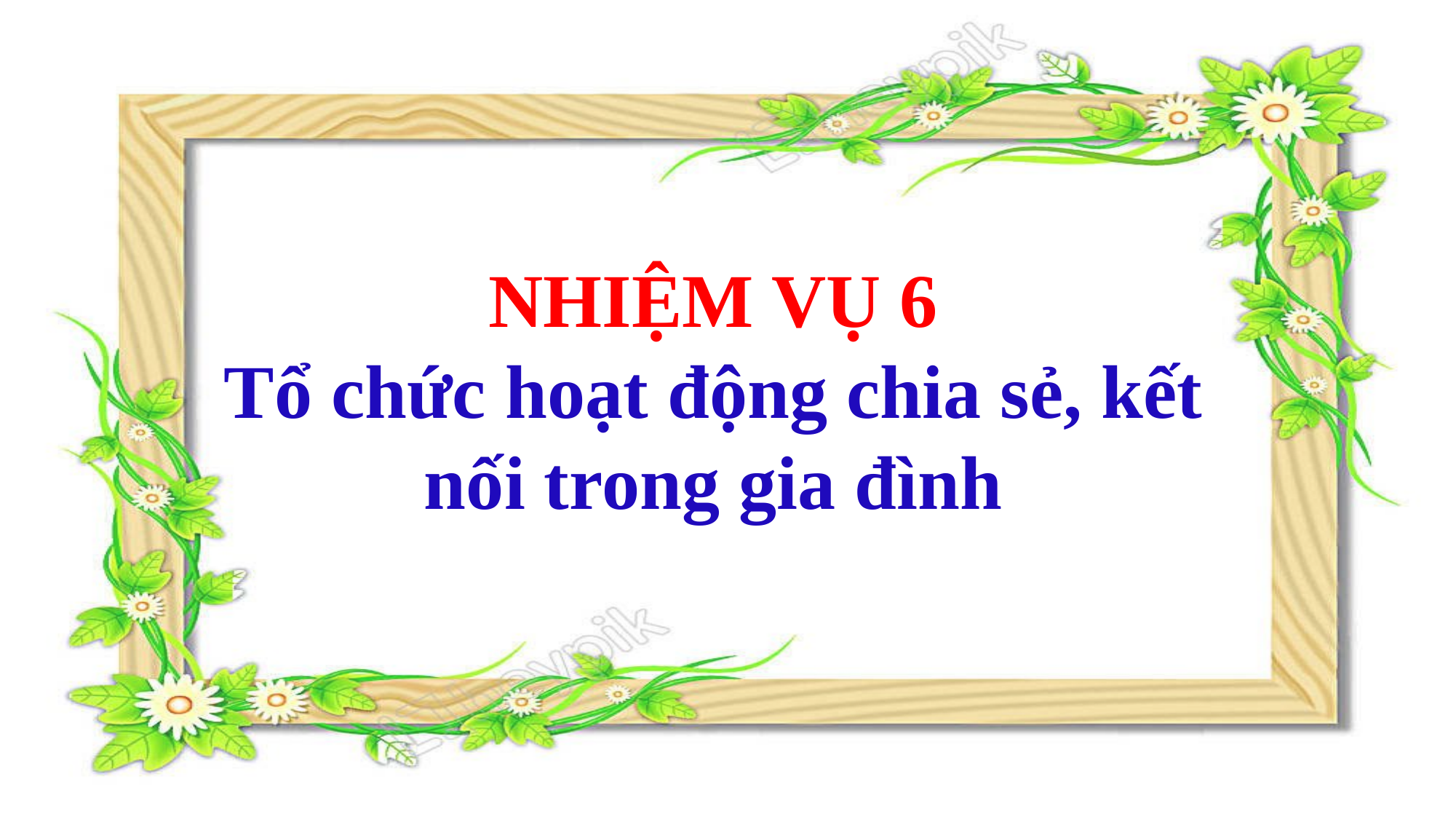

NHIỆM VỤ 6
Tổ chức hoạt động chia sẻ, kết nối trong gia đình